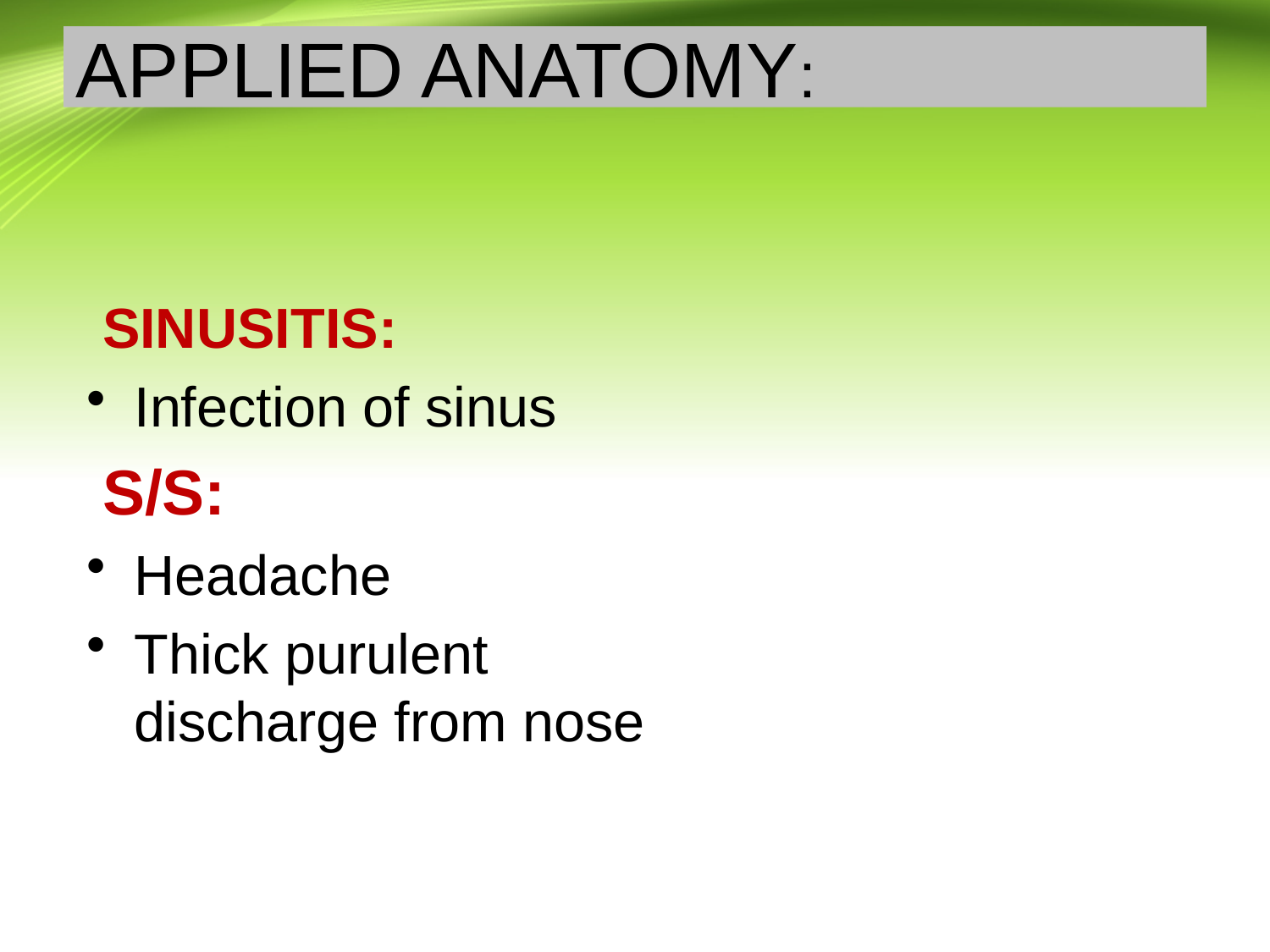

# APPLIED ANATOMY:
SINUSITIS:
Infection of sinus
S/S:
Headache
Thick purulent discharge from nose